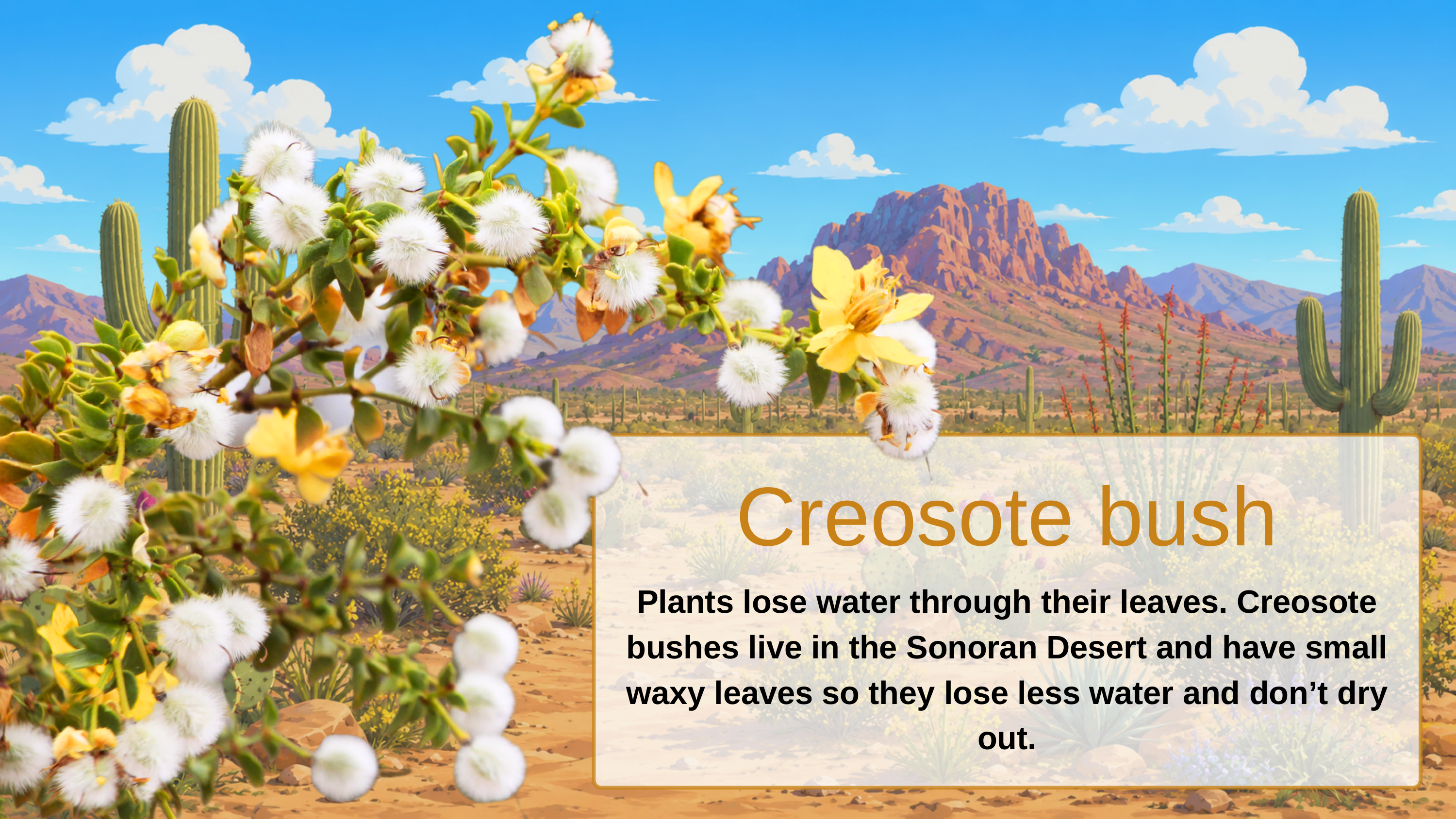

Creosote bush
Plants lose water through their leaves. Creosote bushes live in the Sonoran Desert and have small waxy leaves so they lose less water and don’t dry out.